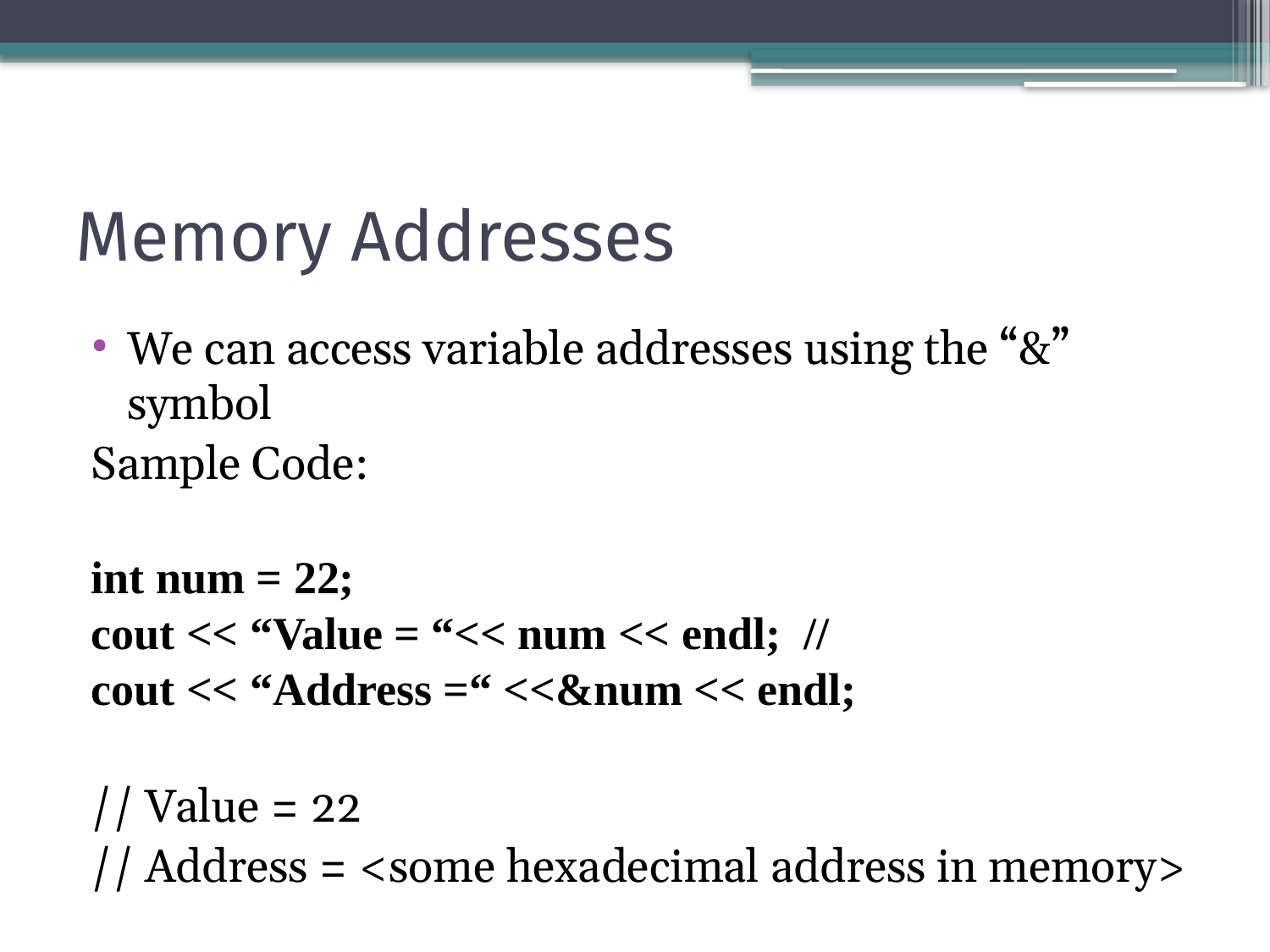

# Memory Addresses
We can access variable addresses using the “&” symbol
Sample Code:

int num = 22;
cout << “Value = “<< num << endl;  //
cout << “Address =“ <<&num << endl;

// Value = 22
// Address = <some hexadecimal address in memory>